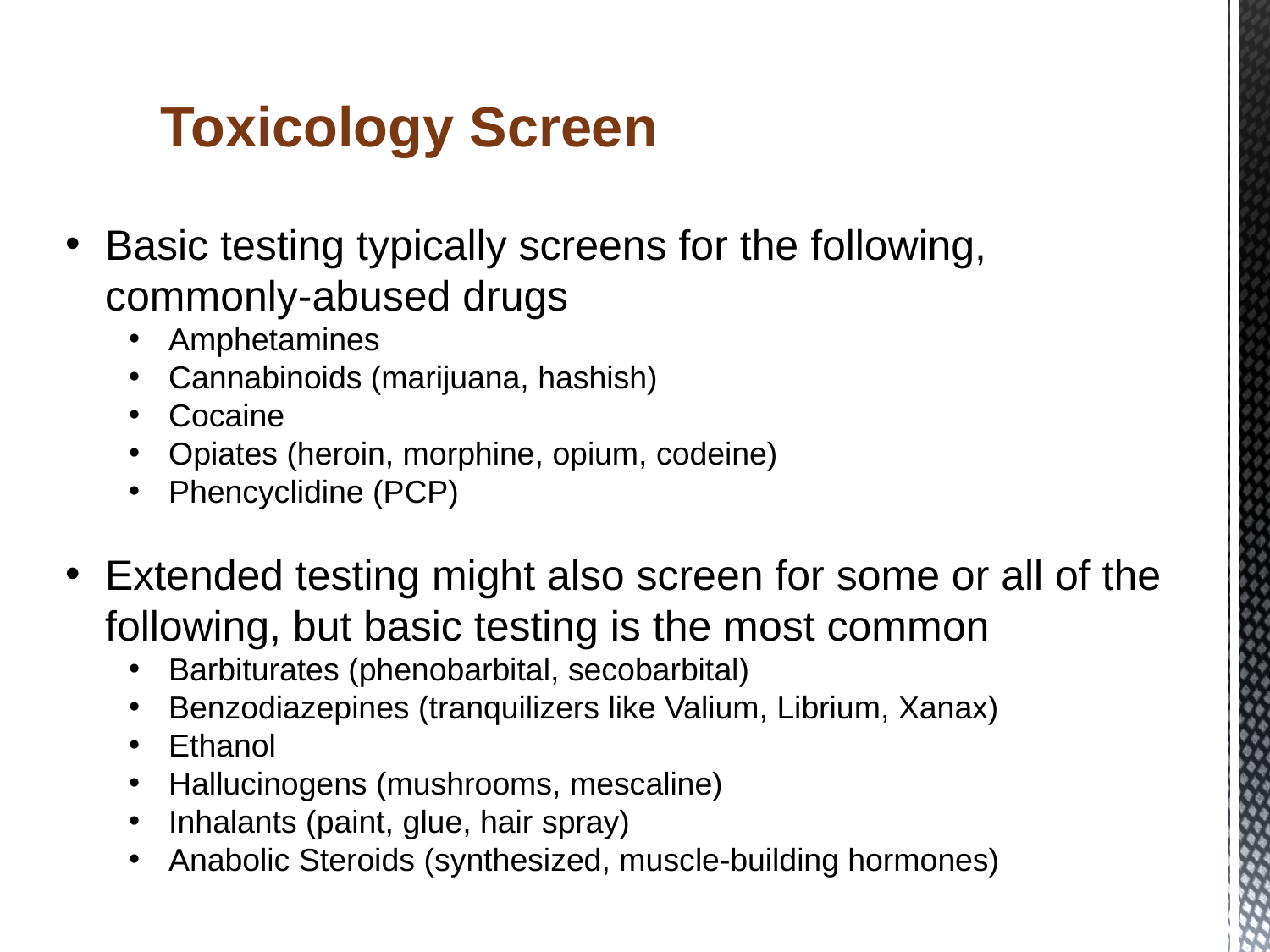

Toxicology Screen
Basic testing typically screens for the following, commonly-abused drugs
Amphetamines
Cannabinoids (marijuana, hashish)
Cocaine
Opiates (heroin, morphine, opium, codeine)
Phencyclidine (PCP)

Extended testing might also screen for some or all of the following, but basic testing is the most common
Barbiturates (phenobarbital, secobarbital)
Benzodiazepines (tranquilizers like Valium, Librium, Xanax)
Ethanol
Hallucinogens (mushrooms, mescaline)
Inhalants (paint, glue, hair spray)
Anabolic Steroids (synthesized, muscle-building hormones)